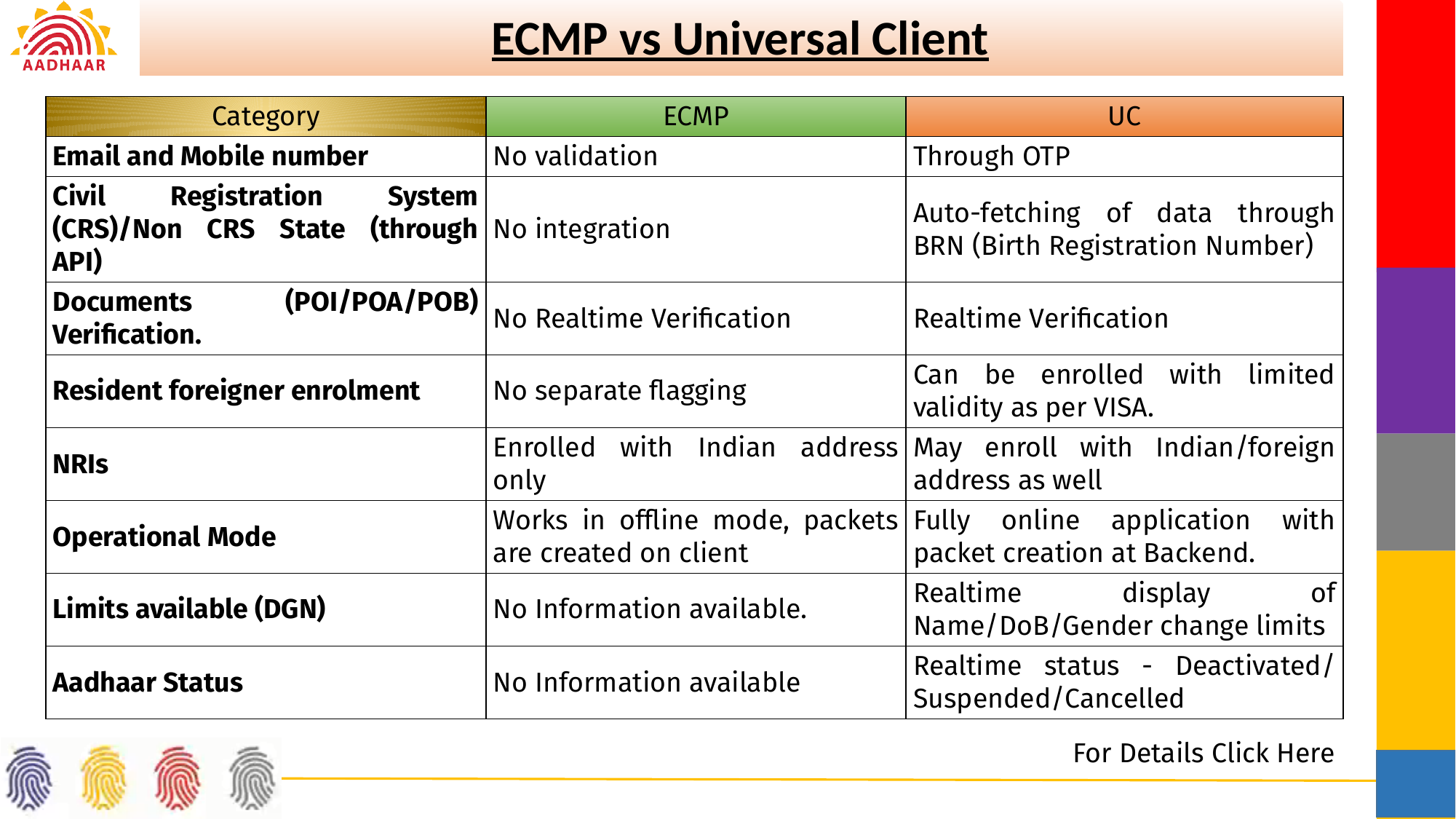

ECMP vs Universal Client
| Category | ECMP | UC |
| --- | --- | --- |
| Email and Mobile number | No validation | Through OTP |
| Civil Registration System (CRS)/Non CRS State (through API) | No integration | Auto-fetching of data through BRN (Birth Registration Number) |
| Documents (POI/POA/POB) Verification. | No Realtime Verification | Realtime Verification |
| Resident foreigner enrolment | No separate flagging | Can be enrolled with limited validity as per VISA. |
| NRIs | Enrolled with Indian address only | May enroll with Indian/foreign address as well |
| Operational Mode | Works in offline mode, packets are created on client | Fully online application with packet creation at Backend. |
| Limits available (DGN) | No Information available. | Realtime display of Name/DoB/Gender change limits |
| Aadhaar Status | No Information available | Realtime status - Deactivated/ Suspended/Cancelled |
For Details Click Here